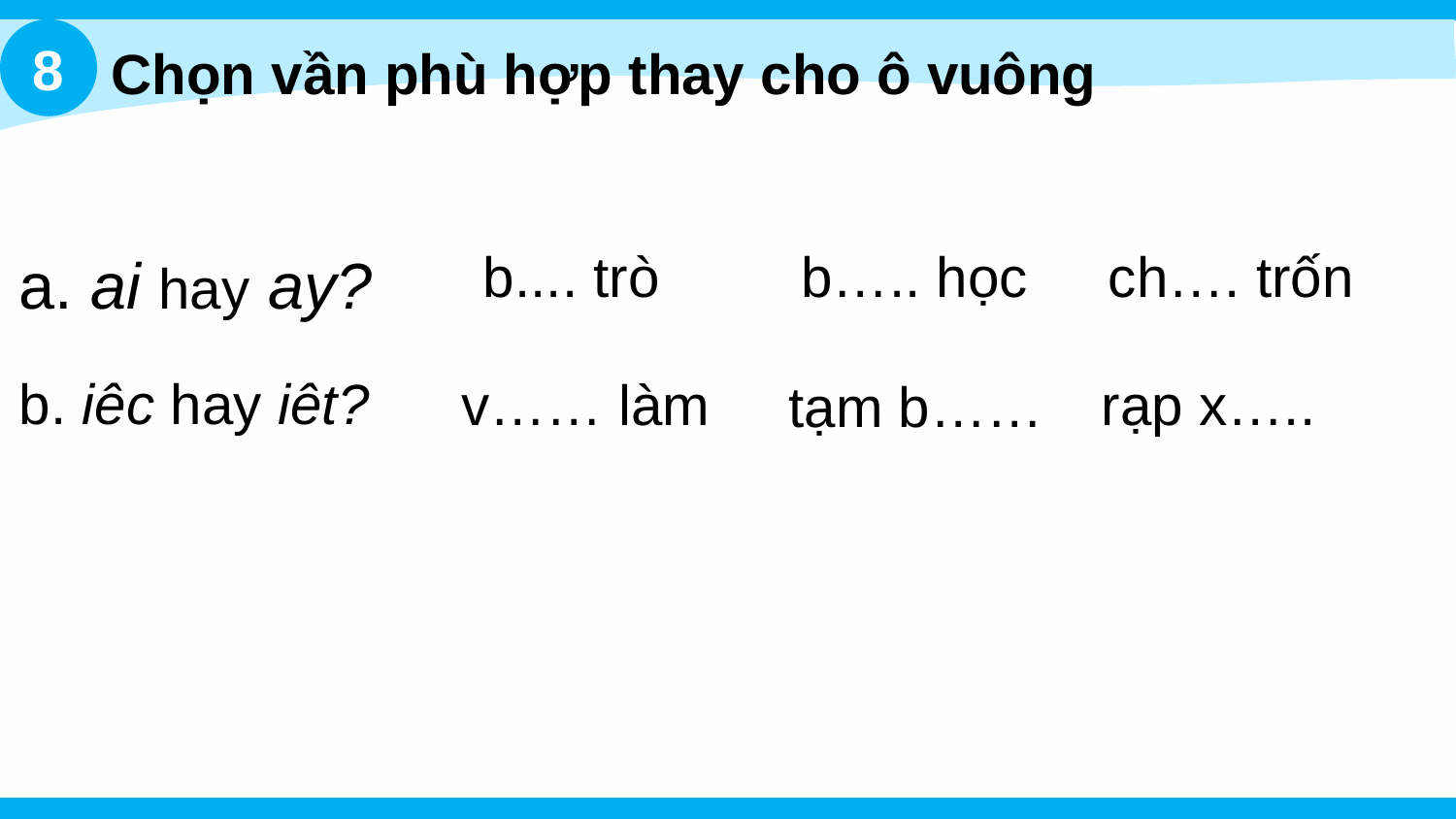

8

Chọn vần phù hợp thay cho ô vuông
      ch…. trốn
     b….. học
b.... trò
a. ai hay ay?
b. iêc hay iêt?
rạp x…..
  v…… làm
 tạm b……